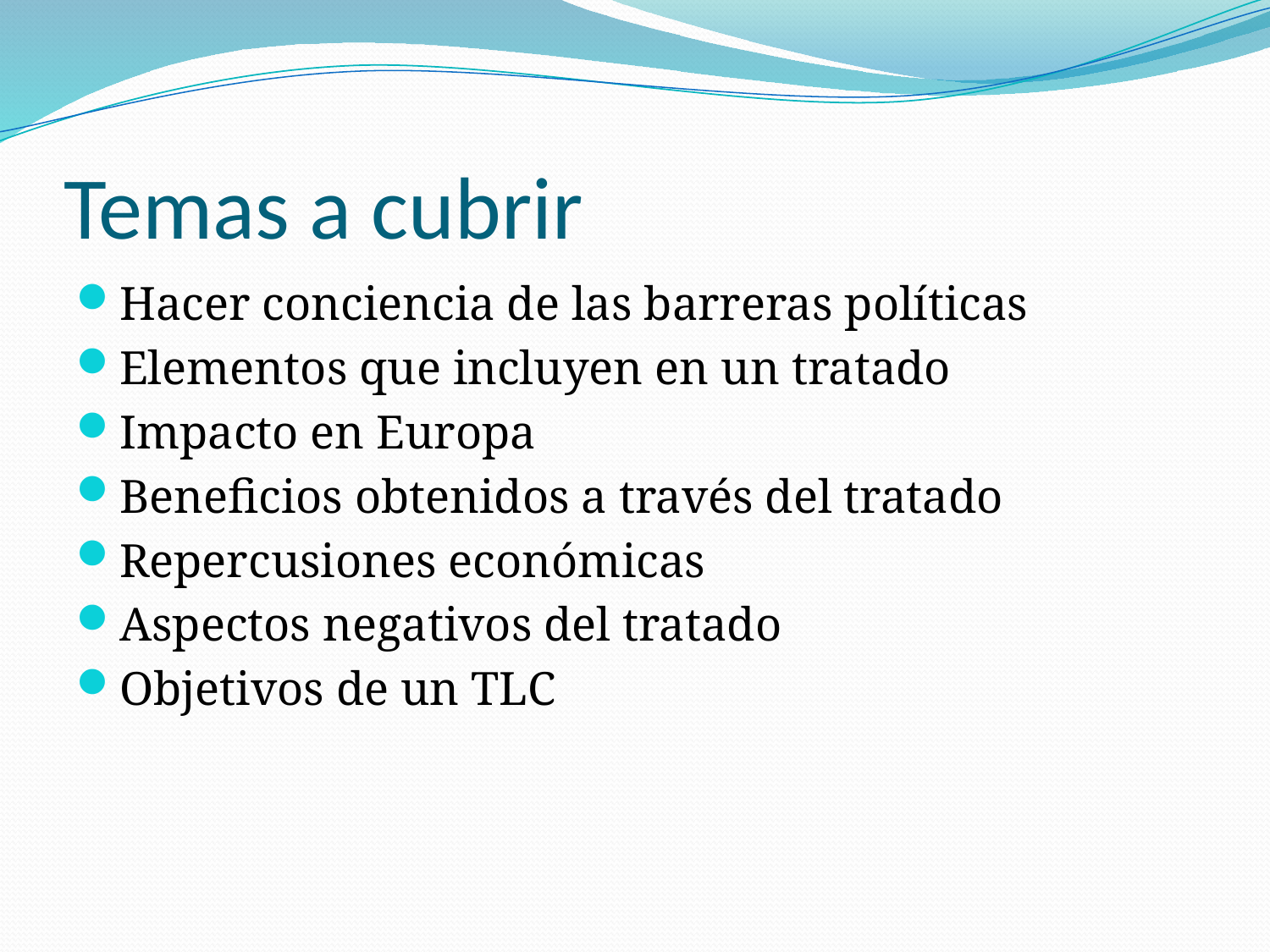

# Temas a cubrir
Hacer conciencia de las barreras políticas
Elementos que incluyen en un tratado
Impacto en Europa
Beneficios obtenidos a través del tratado
Repercusiones económicas
Aspectos negativos del tratado
Objetivos de un TLC